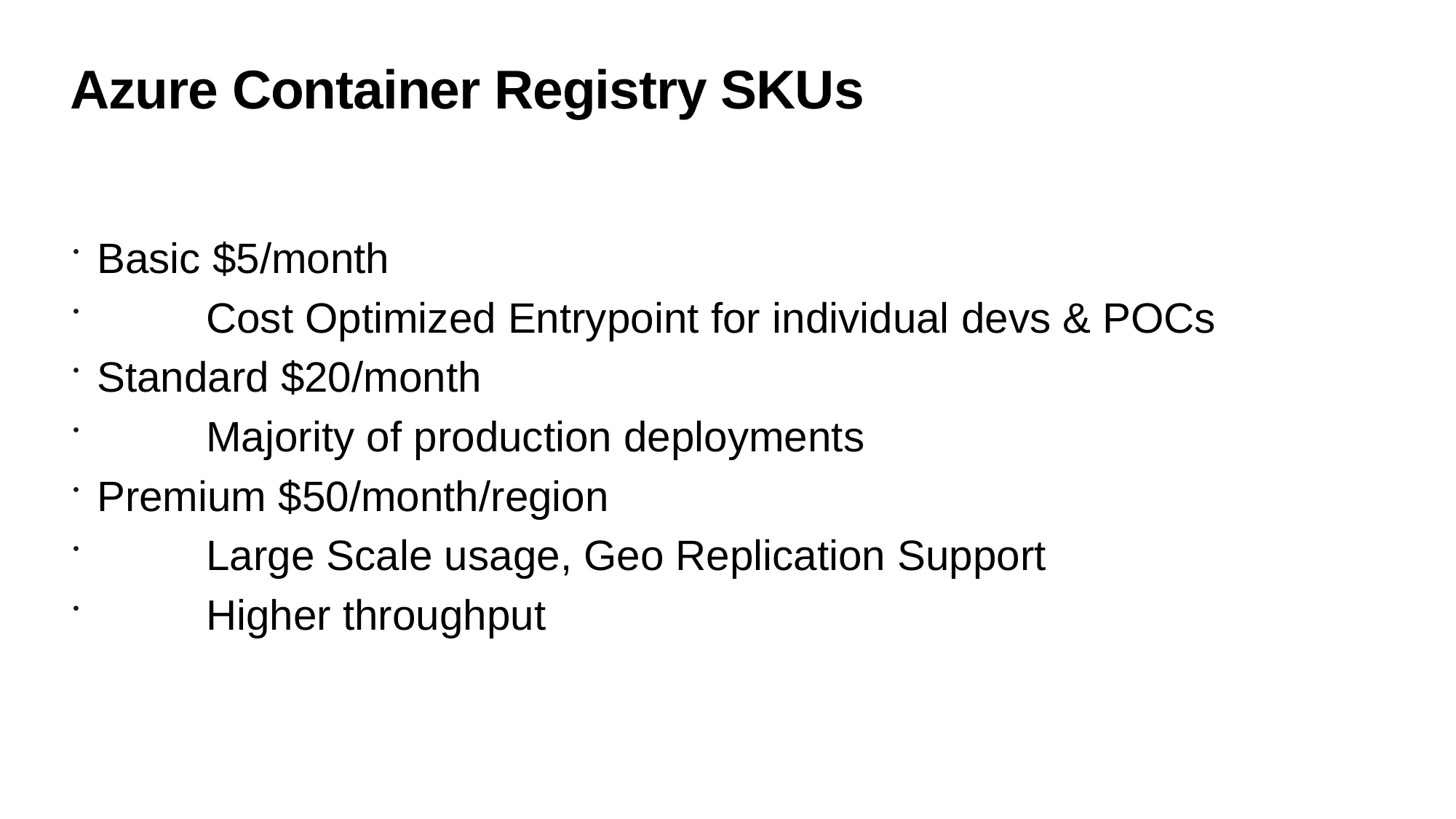

# Azure Container Registry SKUs

Basic $5/month
	Cost Optimized Entrypoint for individual devs & POCs
Standard $20/month
	Majority of production deployments
Premium $50/month/region
	Large Scale usage, Geo Replication Support
	Higher throughput